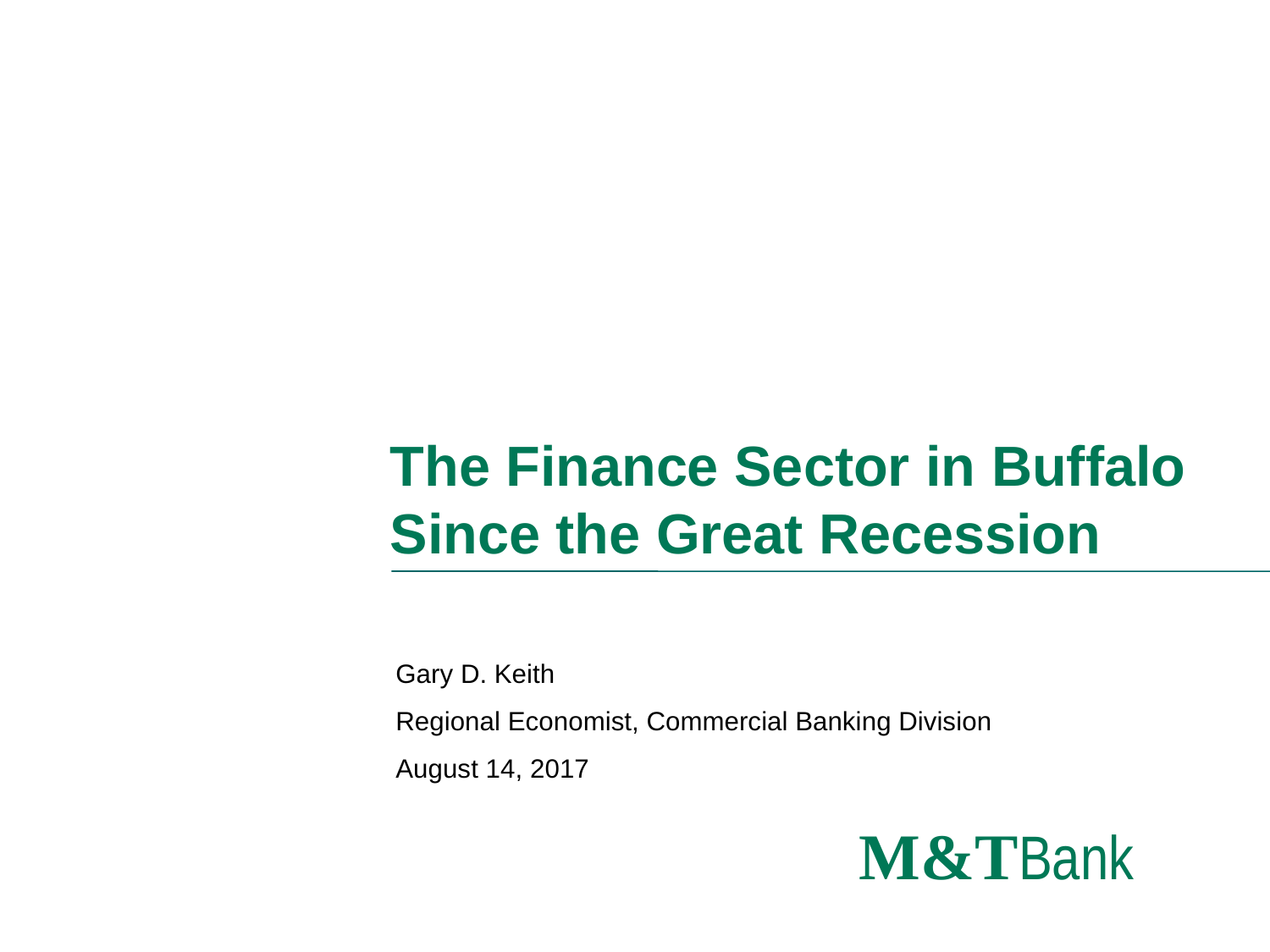

# The Finance Sector in Buffalo Since the Great Recession
Gary D. Keith
Regional Economist, Commercial Banking Division
August 14, 2017
  M&TBank